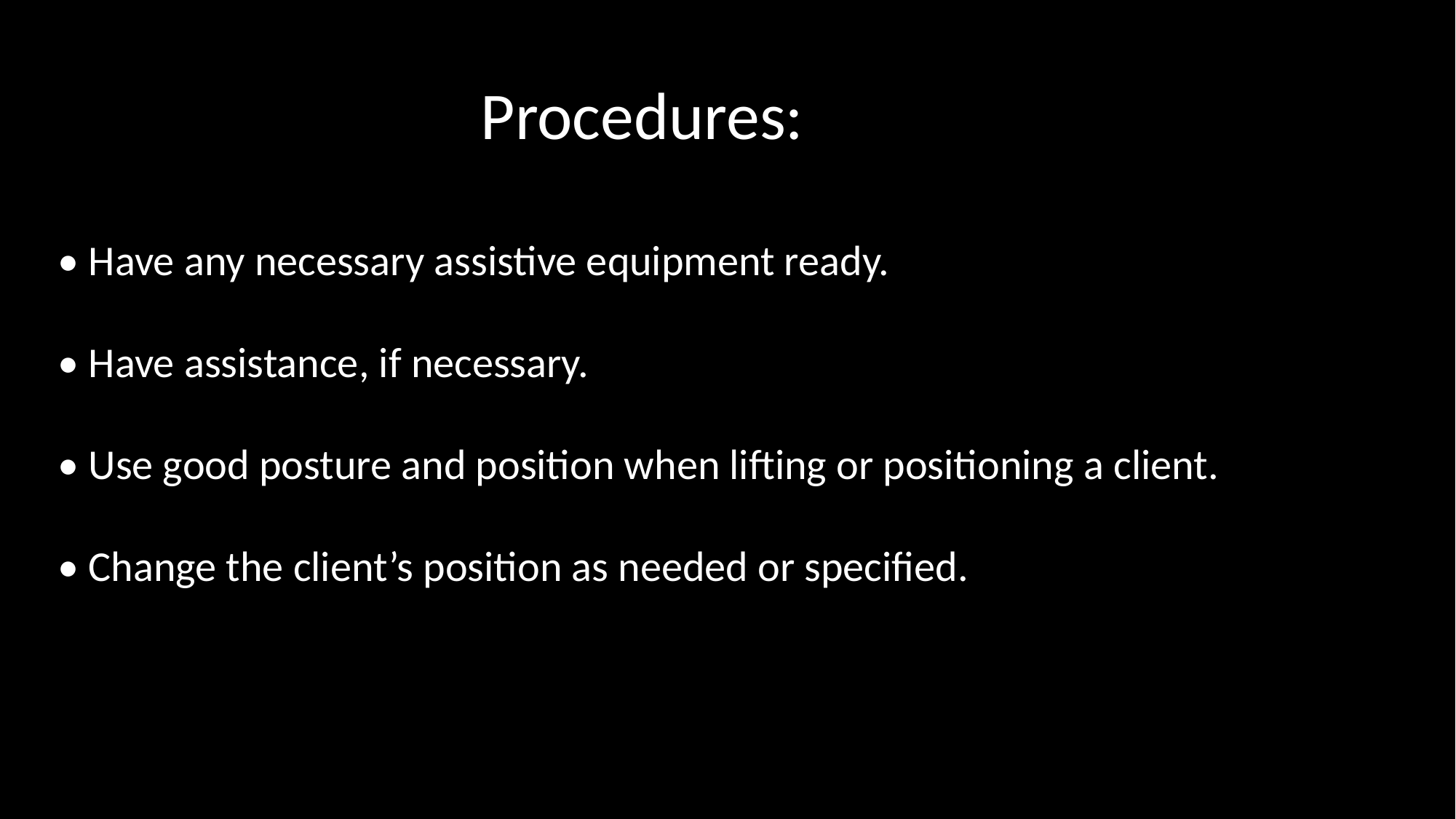

Procedures:

• Have any necessary assistive equipment ready.

• Have assistance, if necessary.

• Use good posture and position when lifting or positioning a client.

• Change the client’s position as needed or specified.